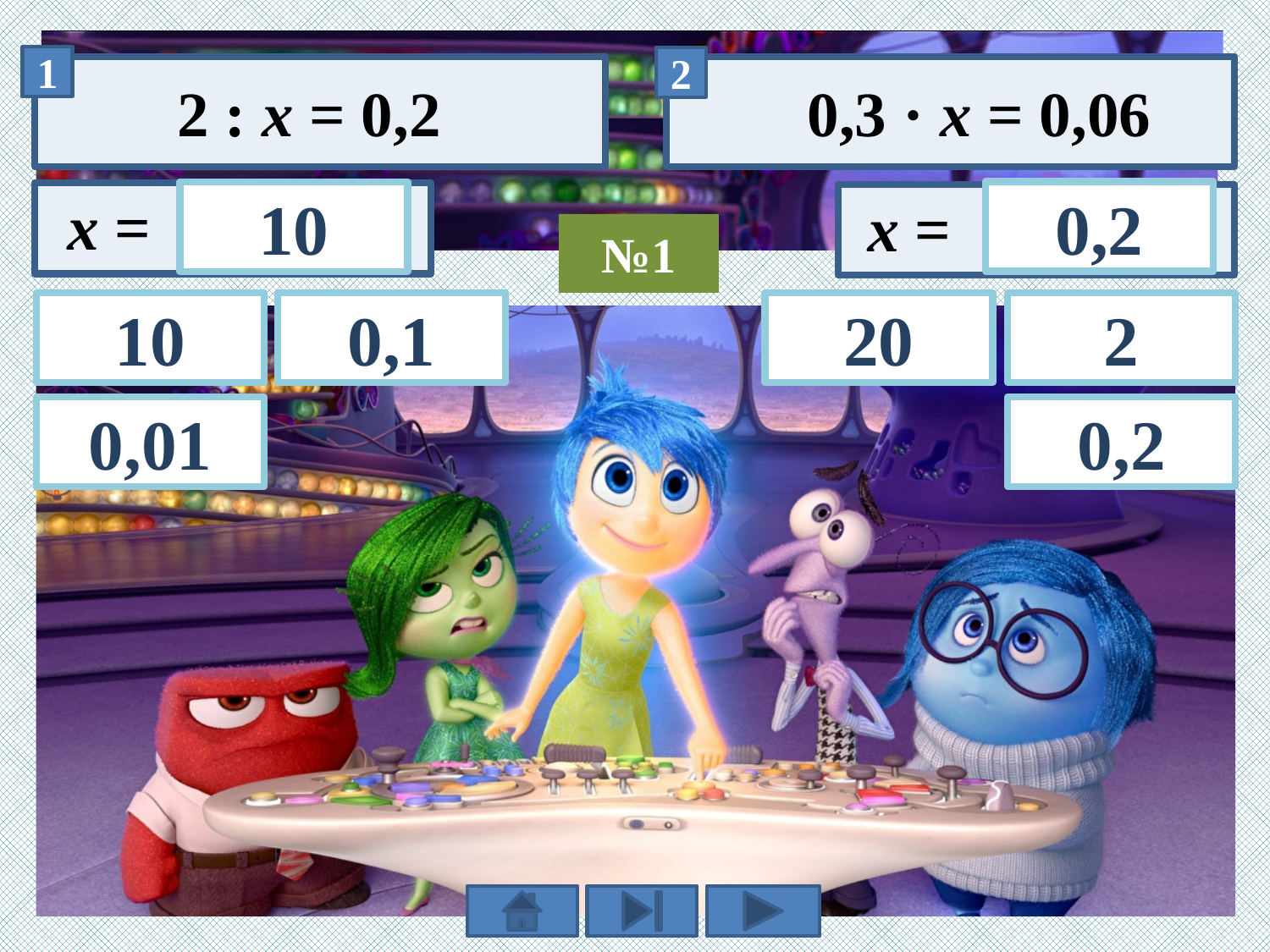

2 : х = 0,2
0,3 · х = 0,06
0,2
10
№1
0,1
2
10
20
0,2
0,01